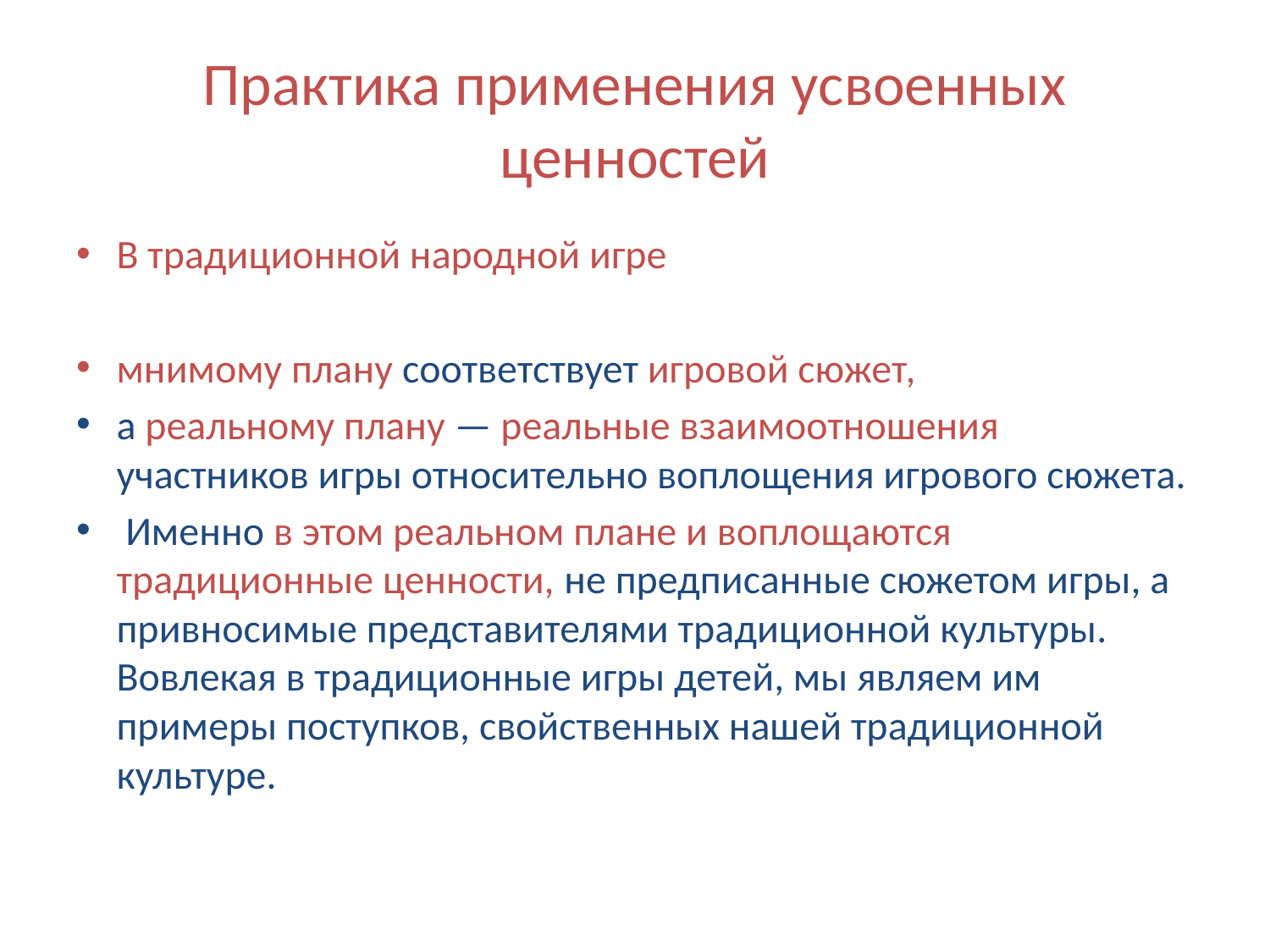

# Практика применения усвоенных ценностей
В традиционной народной игре

мнимому плану соответствует игровой сюжет,
а реальному плану — реальные взаимоотношения участников игры относительно воплощения игрового сюжета.
 Именно в этом реальном плане и воплощаются традиционные ценности, не предписанные сюжетом игры, а привносимые представителями традиционной культуры. Вовлекая в традиционные игры детей, мы являем им примеры поступков, свойственных нашей традиционной культуре.